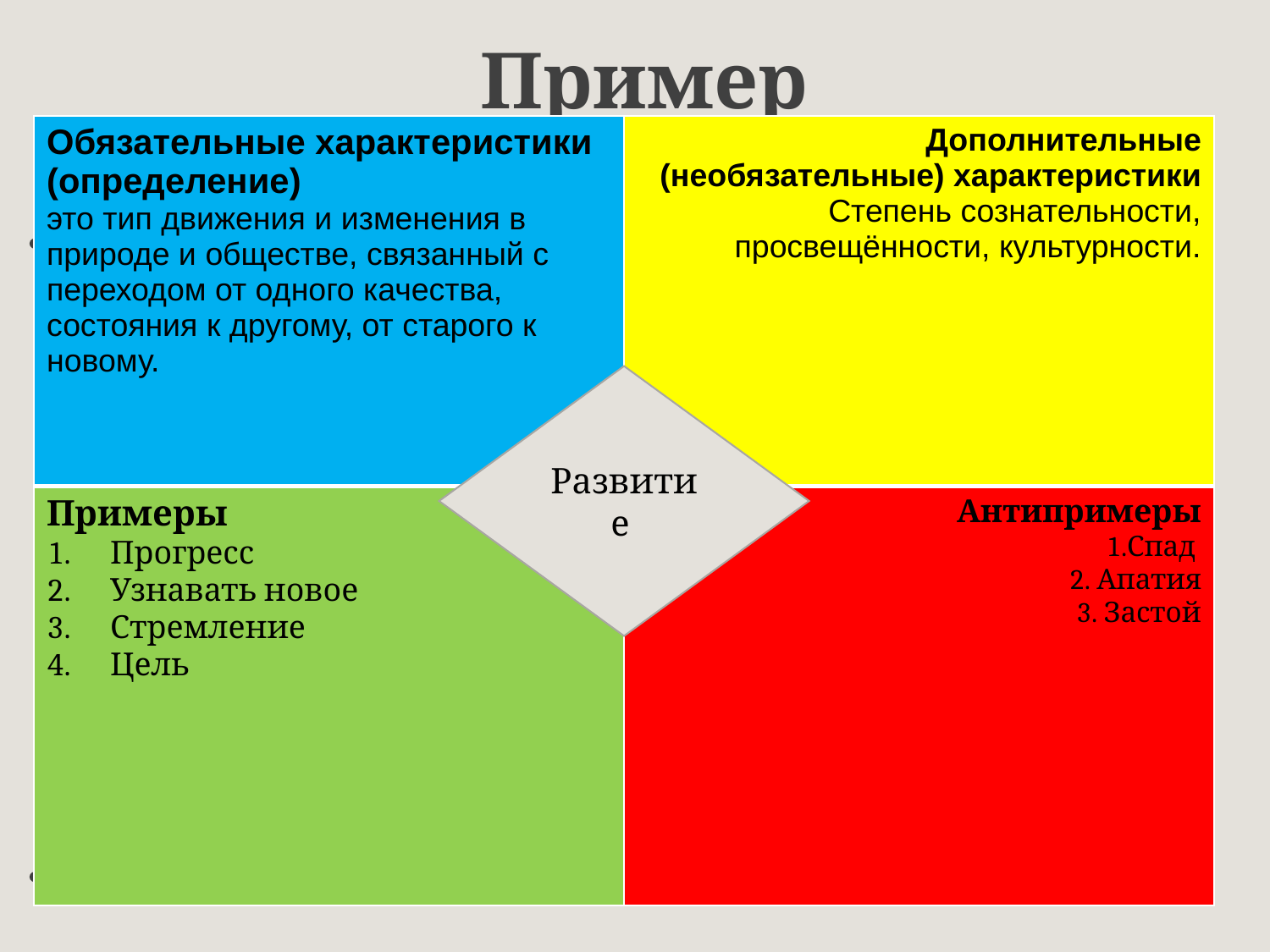

# Пример
| Обязательные характеристики (определение) это тип движения и изменения в природе и обществе, связанный с переходом от одного качества, состояния к другому, от старого к новому. | Дополнительные (необязательные) характеристики Степень сознательности, просвещённости, культурности. |
| --- | --- |
| Примеры Прогресс Узнавать новое Стремление Цель | Антипримеры 1.Спад 2. Апатия 3. Застой |

Развитие